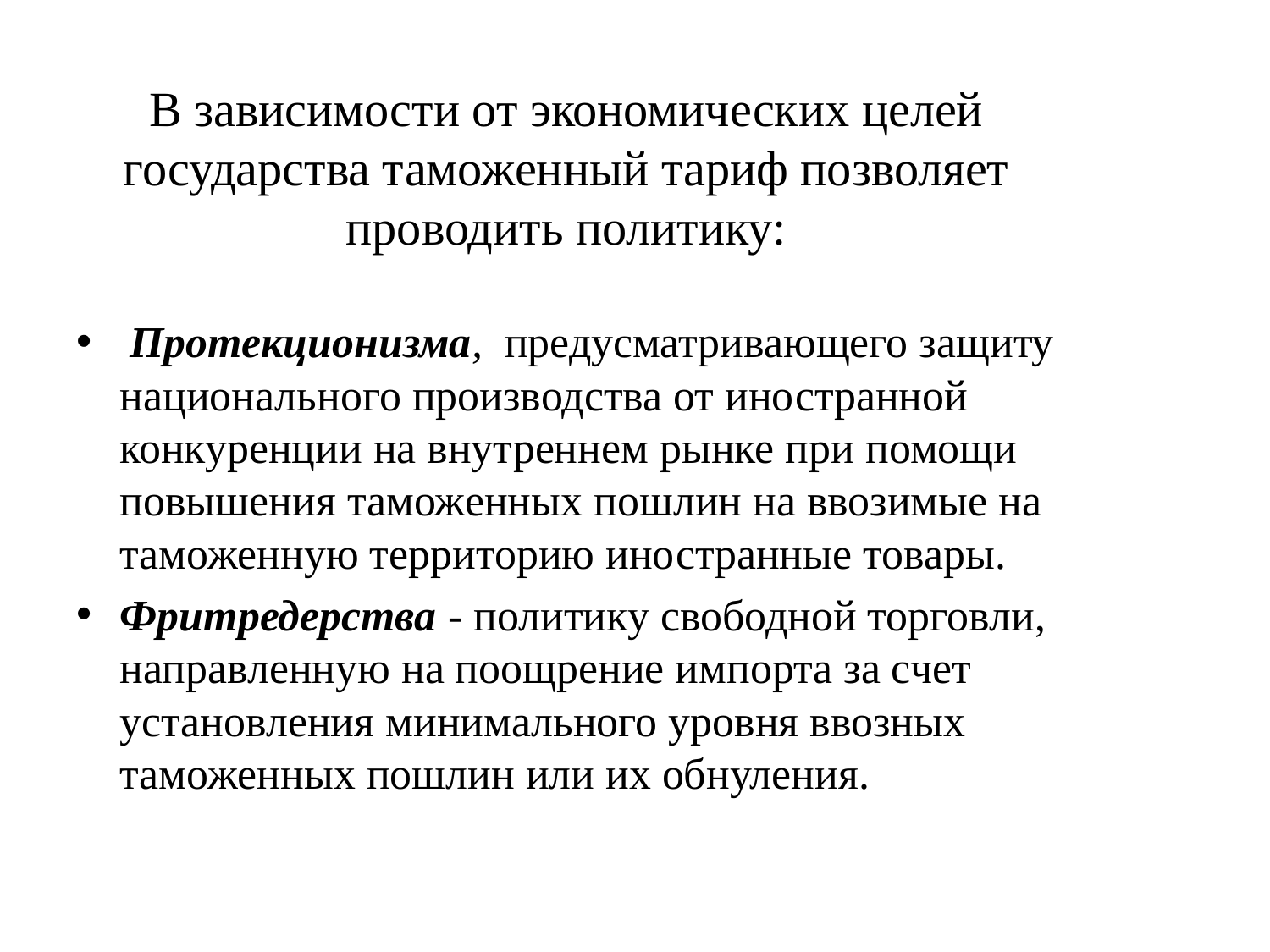

# В зависимости от экономических целей государства таможенный тариф позволяет проводить политику:
 Протекционизма,  предусматривающего защиту национального производства от иностранной конкуренции на внутреннем рынке при помощи повышения таможенных пошлин на ввозимые на таможенную территорию иностранные товары.
Фритредерства - политику свободной торговли, направленную на поощрение импорта за счет установления минимального уровня ввозных таможенных пошлин или их обнуления.